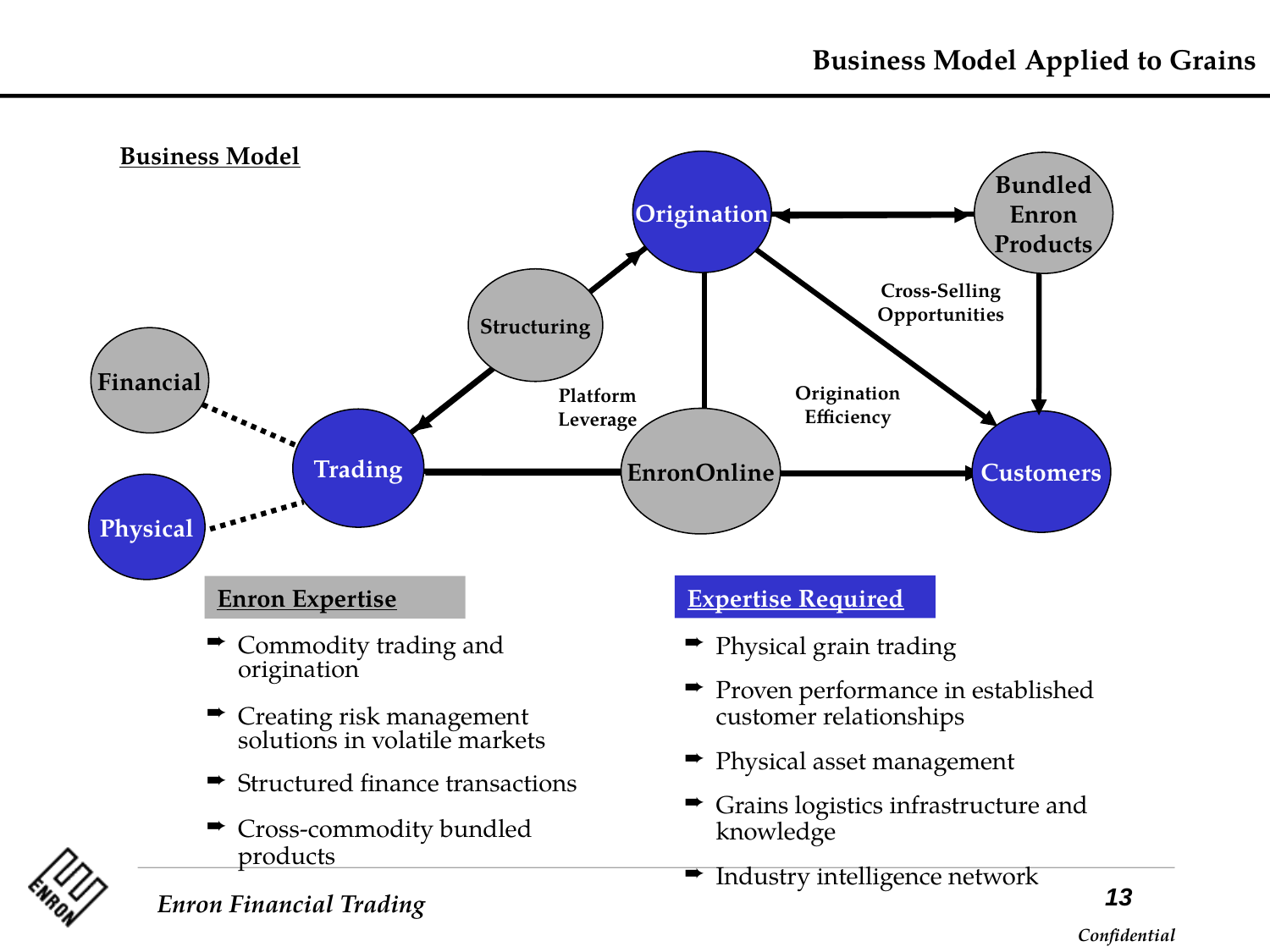

Business Model Applied to Grains

Business Model
Origination
Bundled
Enron
Products

Structuring
Cross-Selling Opportunities

Financial
Origination Efficiency
Platform Leverage

EnronOnline
Trading
Customers

Physical

Physical grain trading

Proven performance in established customer relationships

Physical asset management

Grains logistics infrastructure and knowledge

Industry intelligence network

Commodity trading and origination

Creating risk management solutions in volatile markets

Structured finance transactions

Cross-commodity bundled products
Expertise Required
Enron Expertise
13